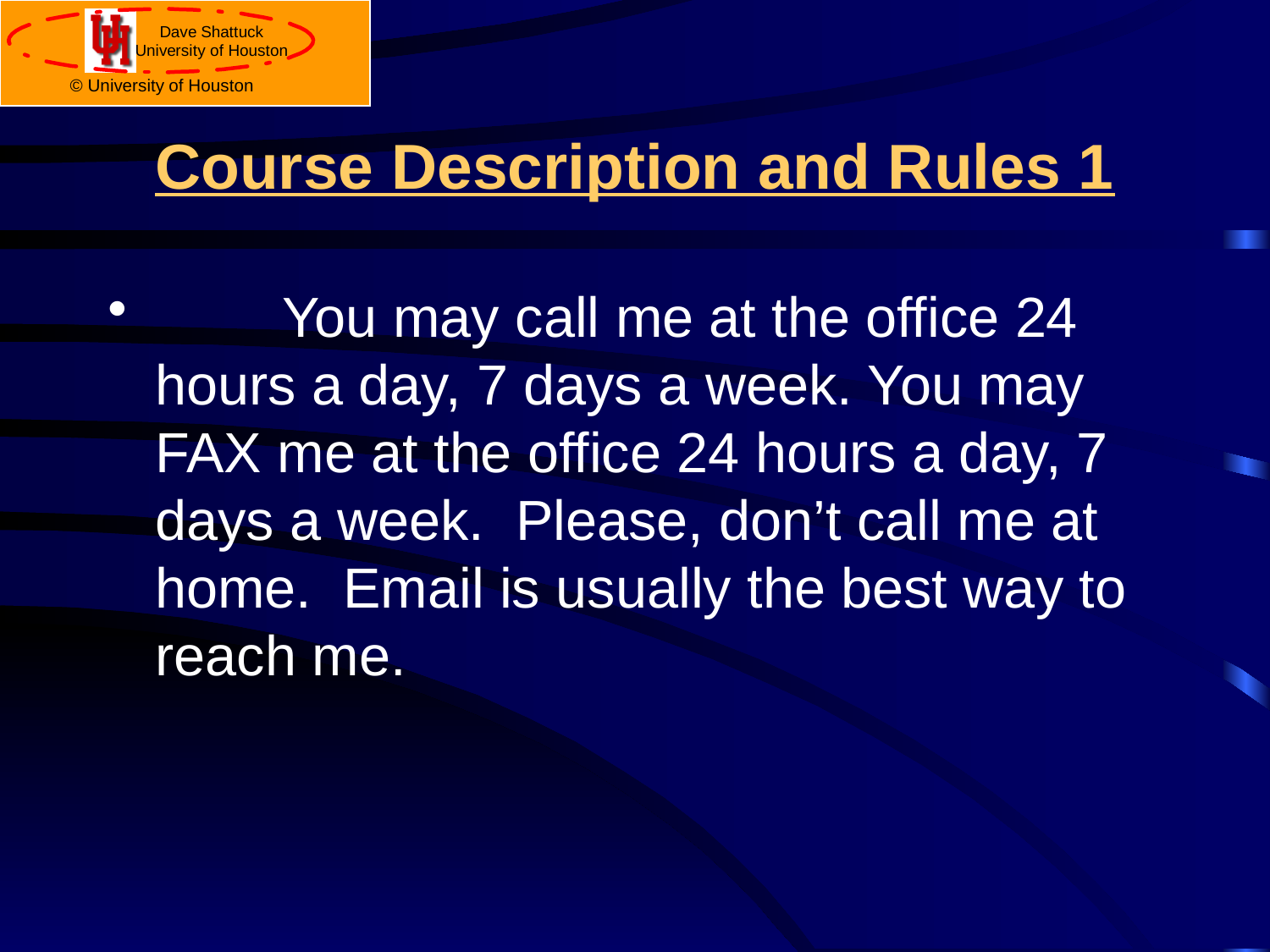

# Course Description and Rules 1
	You may call me at the office 24 hours a day, 7 days a week. You may FAX me at the office 24 hours a day, 7 days a week.  Please, don’t call me at home.  Email is usually the best way to reach me.